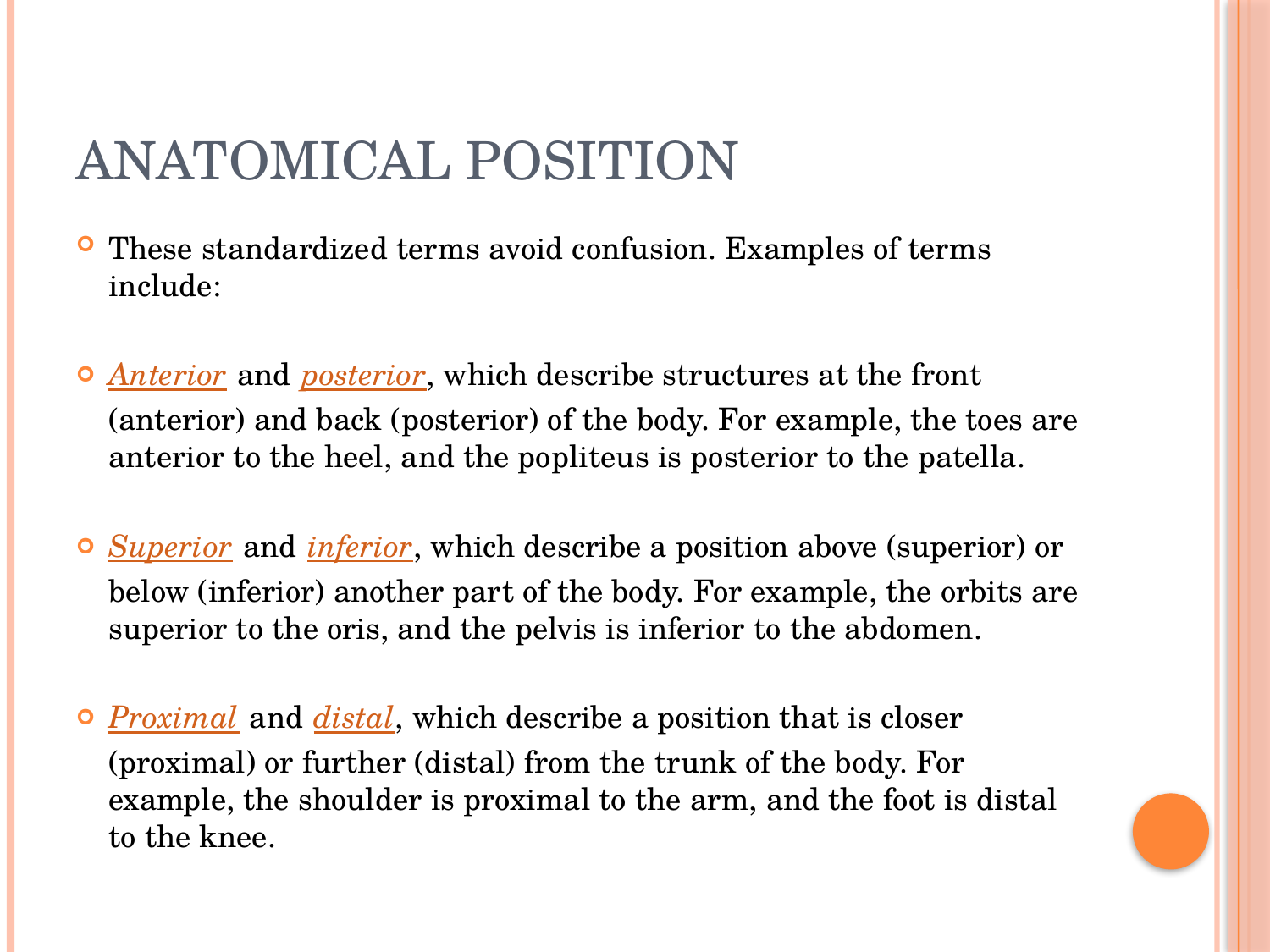

# Anatomical position
These standardized terms avoid confusion. Examples of terms include:

Anterior and posterior, which describe structures at the front (anterior) and back (posterior) of the body. For example, the toes are anterior to the heel, and the popliteus is posterior to the patella.

Superior and inferior, which describe a position above (superior) or below (inferior) another part of the body. For example, the orbits are superior to the oris, and the pelvis is inferior to the abdomen.

Proximal and distal, which describe a position that is closer (proximal) or further (distal) from the trunk of the body. For example, the shoulder is proximal to the arm, and the foot is distal to the knee.